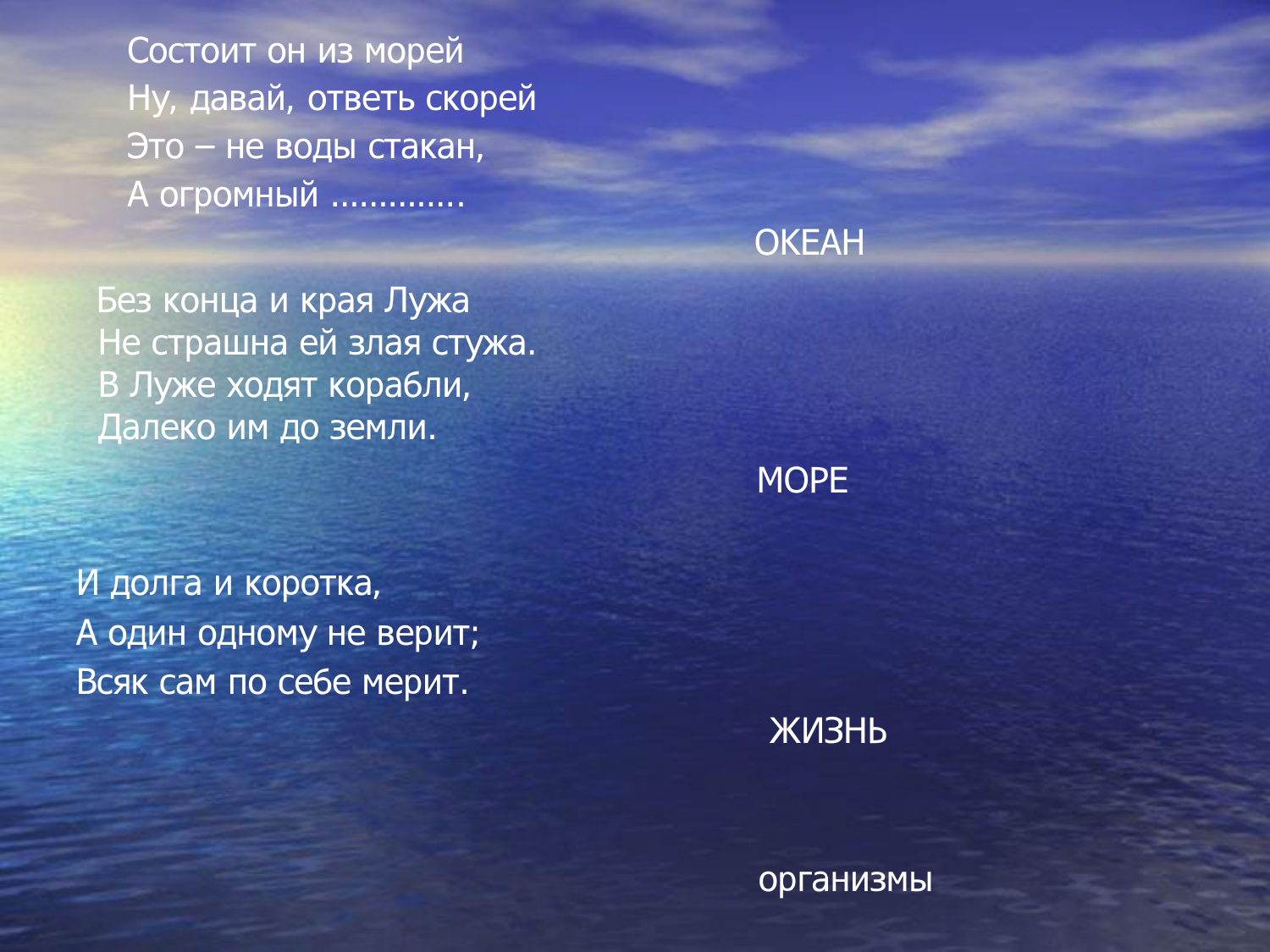

Состоит он из морей
Ну, давай, ответь скорей
Это – не воды стакан,
А огромный …………..
                                                         ОКЕАН

Без конца и края Лужа
  Не страшна ей злая стужа.
  В Луже ходят корабли,
  Далеко им до земли.
                                                            МОРЕ

И долга и коротка,
А один одному не верит;
Всяк сам по себе мерит.
                                                               ЖИЗНЬ

                                                              организмы

#